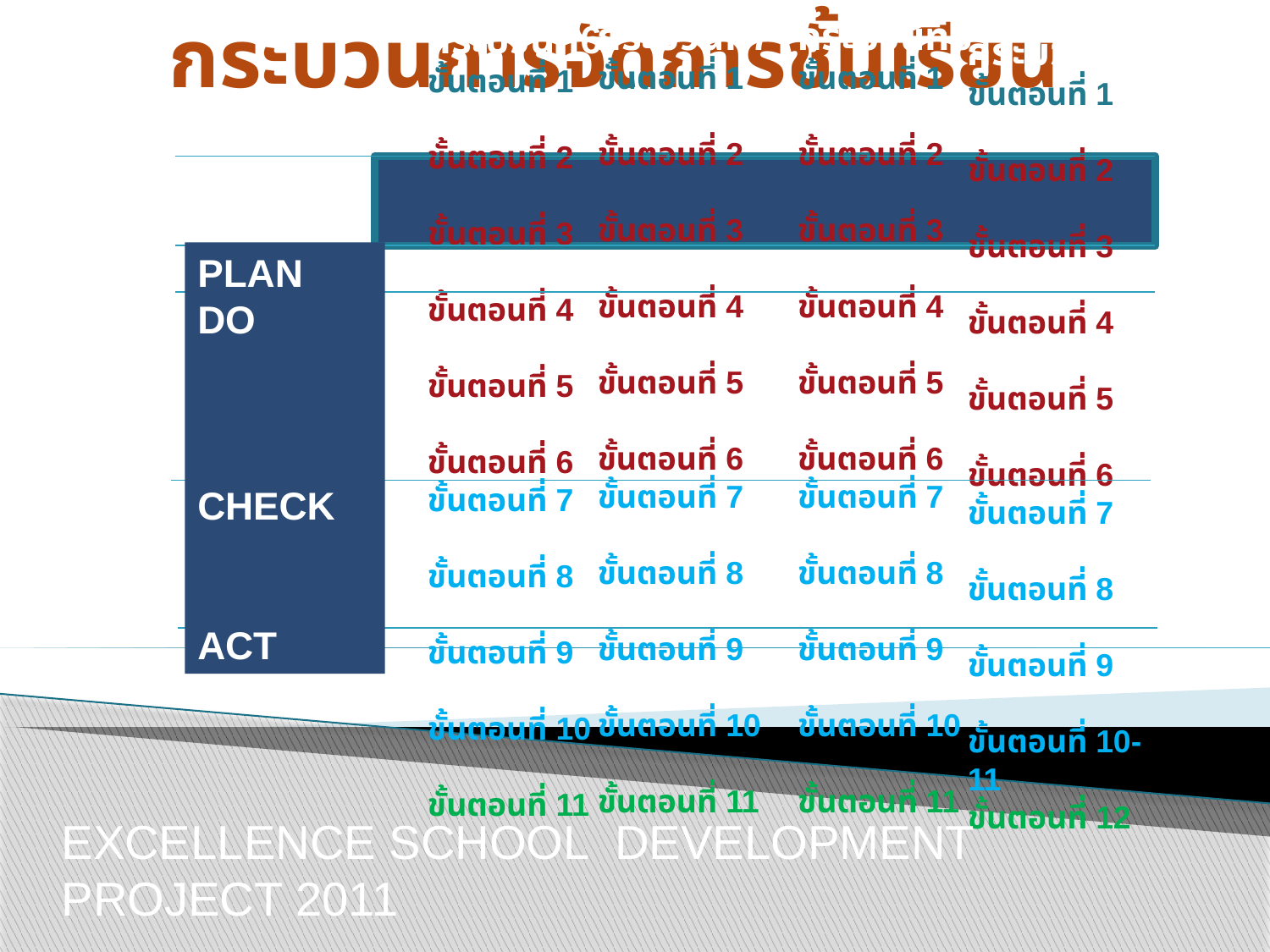

# กระบวนการจัดการชั้นเรียน
ตอนที่4
กระบวนที่9
ขั้นตอนที่ 1
ขั้นตอนที่ 2
ขั้นตอนที่ 3
ขั้นตอนที่ 4
ขั้นตอนที่ 5
ขั้นตอนที่ 6
ขั้นตอนที่ 7
ขั้นตอนที่ 8
ขั้นตอนที่ 9
ขั้นตอนที่ 10-11
ขั้นตอนที่ 12
ตอนที่2
กระบวนที่7
ขั้นตอนที่ 1
ขั้นตอนที่ 2
ขั้นตอนที่ 3
ขั้นตอนที่ 4
ขั้นตอนที่ 5
ขั้นตอนที่ 6
ขั้นตอนที่ 7
ขั้นตอนที่ 8
ขั้นตอนที่ 9
ขั้นตอนที่ 10
ขั้นตอนที่ 11
ตอนที่3
กระบวนที่8
ขั้นตอนที่ 1
ขั้นตอนที่ 2
ขั้นตอนที่ 3
ขั้นตอนที่ 4
ขั้นตอนที่ 5
ขั้นตอนที่ 6
ขั้นตอนที่ 7
ขั้นตอนที่ 8
ขั้นตอนที่ 9
ขั้นตอนที่ 10
ขั้นตอนที่ 11
ตอนที่1
กระบวนที่6
ขั้นตอนที่ 1
ขั้นตอนที่ 2
ขั้นตอนที่ 3
ขั้นตอนที่ 4
ขั้นตอนที่ 5
ขั้นตอนที่ 6
ขั้นตอนที่ 7
ขั้นตอนที่ 8
ขั้นตอนที่ 9
ขั้นตอนที่ 10
ขั้นตอนที่ 11

PLAN
DO

CHECK

ACT
EXCELLENCE SCHOOL  DEVELOPMENT PROJECT 2011